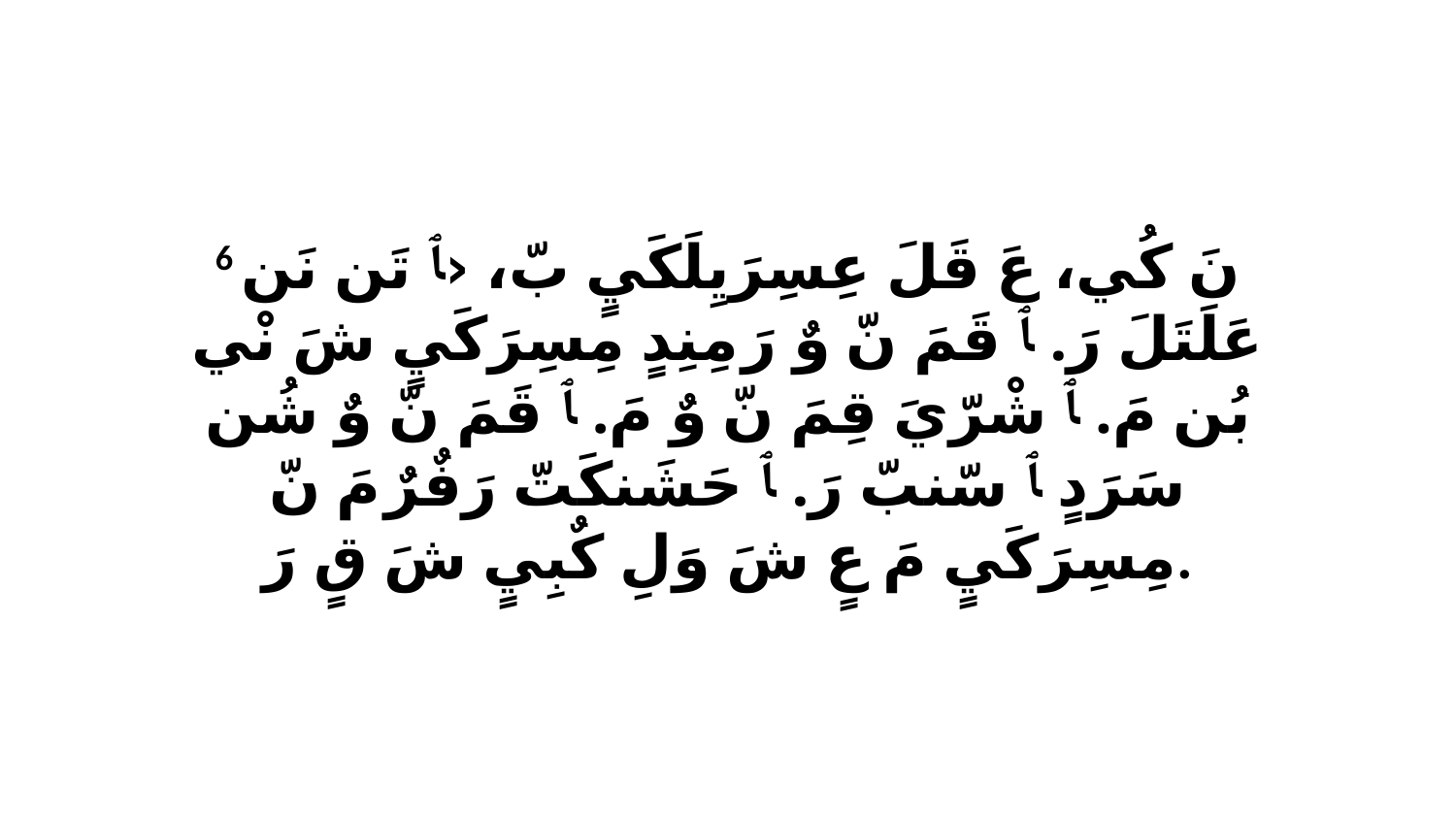

6 نَ كُي، عَ قَلَ عِسِرَيِلَكَيٍ بّ، ‹ﭑ تَن نَن عَلَتَلَ رَ. ﭑ قَمَ نّ وٌ رَ مِنِدٍ مِسِرَكَيٍ شَ نْي بُن مَ. ﭑ شْرّيَ قِمَ نّ وٌ مَ. ﭑ قَمَ نّ وٌ شُن سَرَدٍ ﭑ سّنبّ رَ. ﭑ حَشَنكَتّ رَفٌرٌ مَ نّ مِسِرَكَيٍ مَ عٍ شَ وَلِ كٌبِيٍ شَ قٍ رَ.